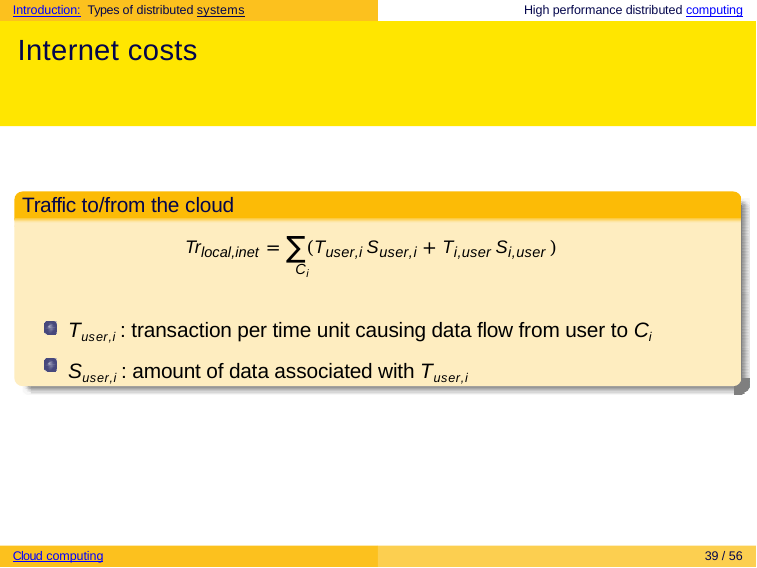

Introduction:  Types of distributed systems	High performance distributed computing
# Internet costs
Traffic to/from the cloud
Trlocal,inet = ∑(Tuser,i Suser,i + Ti,user Si,user )
Ci

Tuser,i : transaction per time unit causing data flow from user to Ci  Suser,i : amount of data associated with Tuser,i

Cloud computing
39 / 56